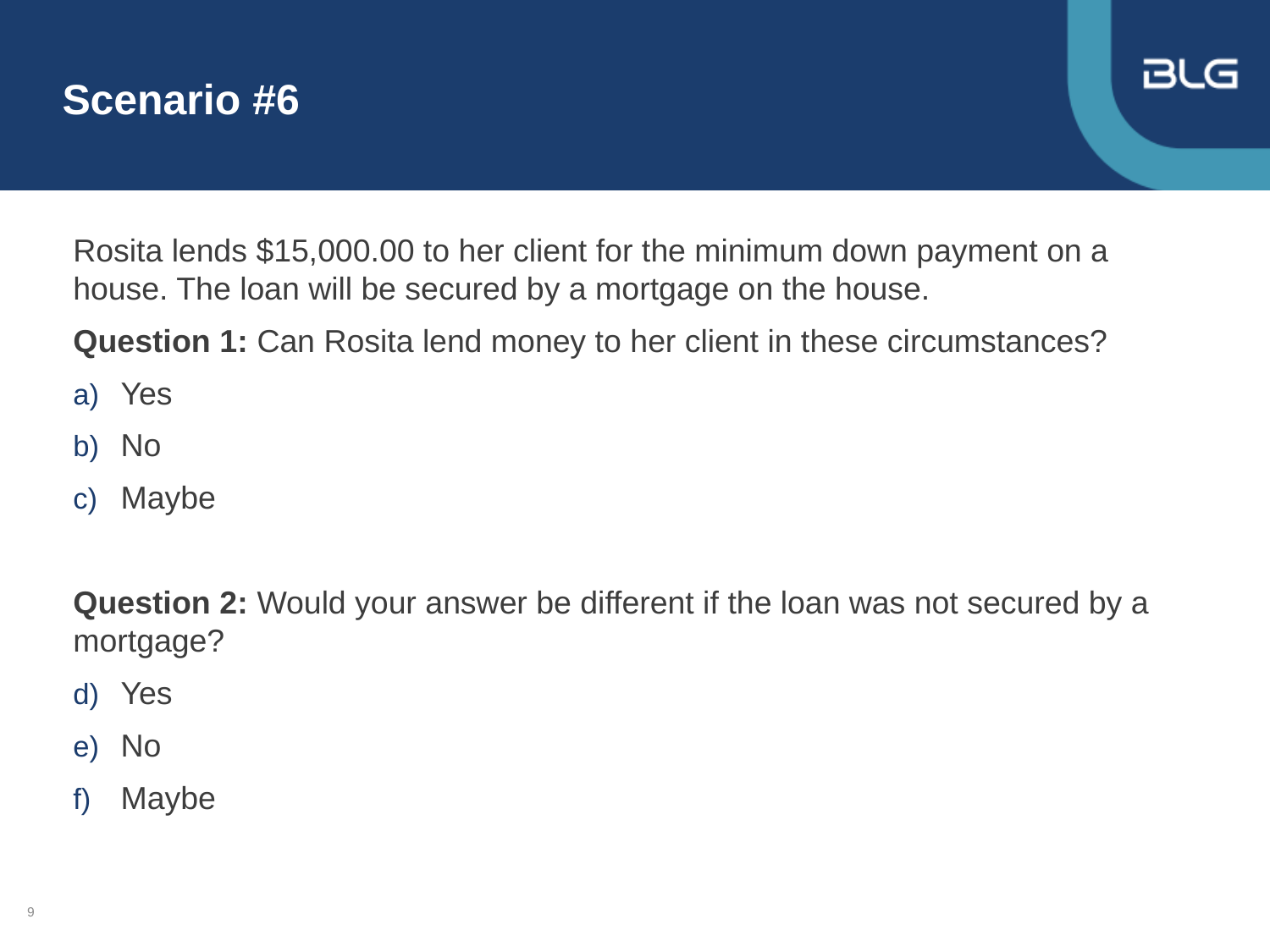

# Scenario #6
Rosita lends $15,000.00 to her client for the minimum down payment on a house. The loan will be secured by a mortgage on the house.
Question 1: Can Rosita lend money to her client in these circumstances?
Yes
No
Maybe

Question 2: Would your answer be different if the loan was not secured by a mortgage?
Yes
No
Maybe
9